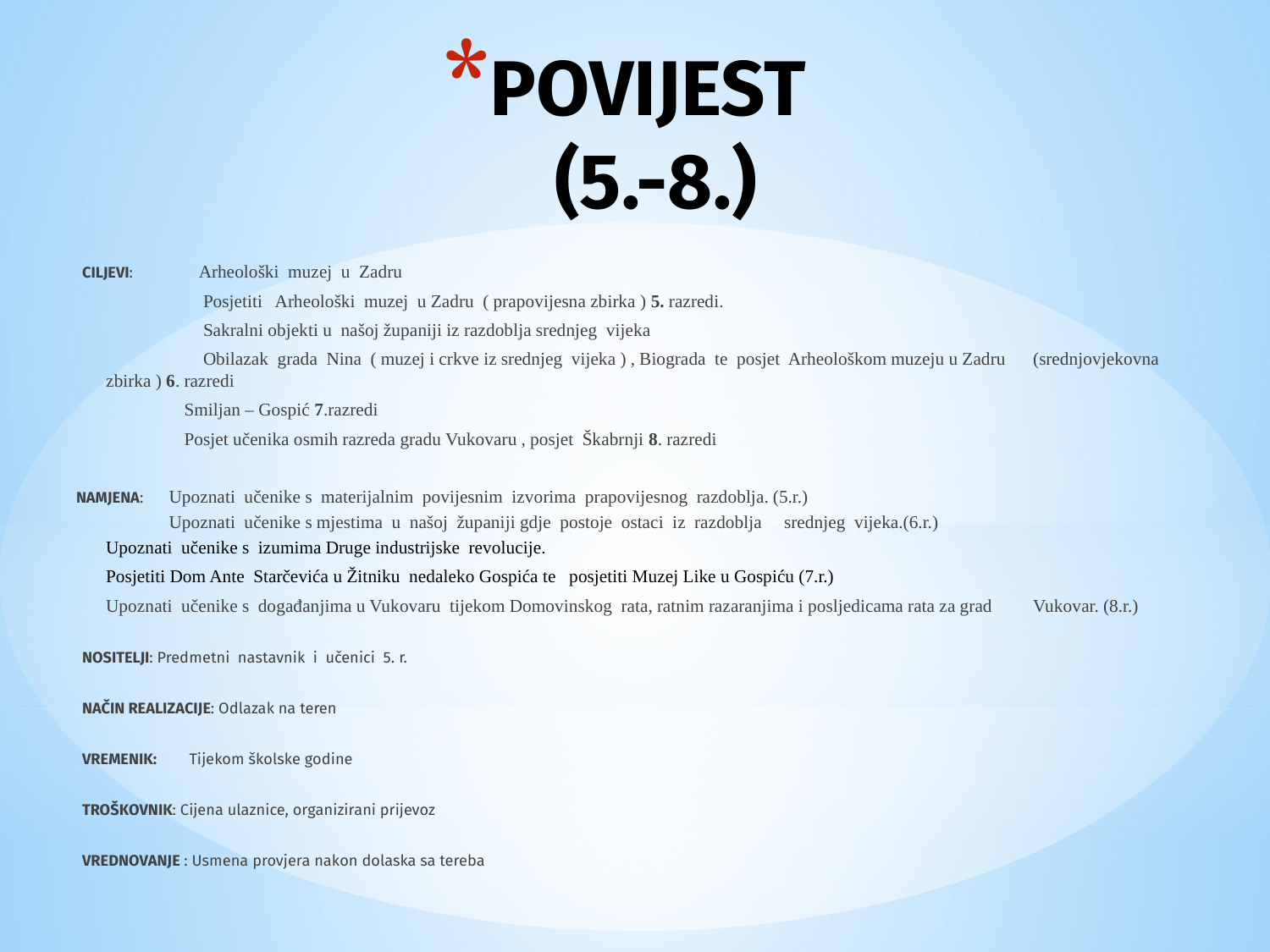

# POVIJEST (5.-8.)
CILJEVI:   	Arheološki  muzej  u  Zadru
                 	 Posjetiti   Arheološki  muzej  u Zadru  ( prapovijesna zbirka ) 5. razredi.
   	            	 Sakralni objekti u  našoj županiji iz razdoblja srednjeg  vijeka
	            	 Obilazak  grada  Nina  ( muzej i crkve iz srednjeg  vijeka ) , Biograda  te  posjet  Arheološkom muzeju u Zadru 	(srednjovjekovna  zbirka ) 6. razredi
                       Smiljan – Gospić 7.razredi
                       Posjet učenika osmih razreda gradu Vukovaru , posjet  Škabrnji 8. razredi

NAMJENA: 	Upoznati  učenike s  materijalnim  povijesnim  izvorima  prapovijesnog  razdoblja. (5.r.)
	Upoznati  učenike s mjestima  u  našoj  županiji gdje  postoje  ostaci  iz  razdoblja     srednjeg  vijeka.(6.r.)
		Upoznati  učenike s  izumima Druge industrijske  revolucije.
		Posjetiti Dom Ante  Starčevića u Žitniku  nedaleko Gospića te   posjetiti Muzej Like u Gospiću (7.r.)
 		Upoznati  učenike s  događanjima u Vukovaru  tijekom Domovinskog  rata, ratnim razaranjima i posljedicama rata za grad 	Vukovar. (8.r.)

NOSITELJI: Predmetni  nastavnik  i  učenici  5. r.

NAČIN REALIZACIJE: Odlazak na teren

VREMENIK:         Tijekom školske godine

TROŠKOVNIK: Cijena ulaznice, organizirani prijevoz

VREDNOVANJE : Usmena provjera nakon dolaska sa tereba